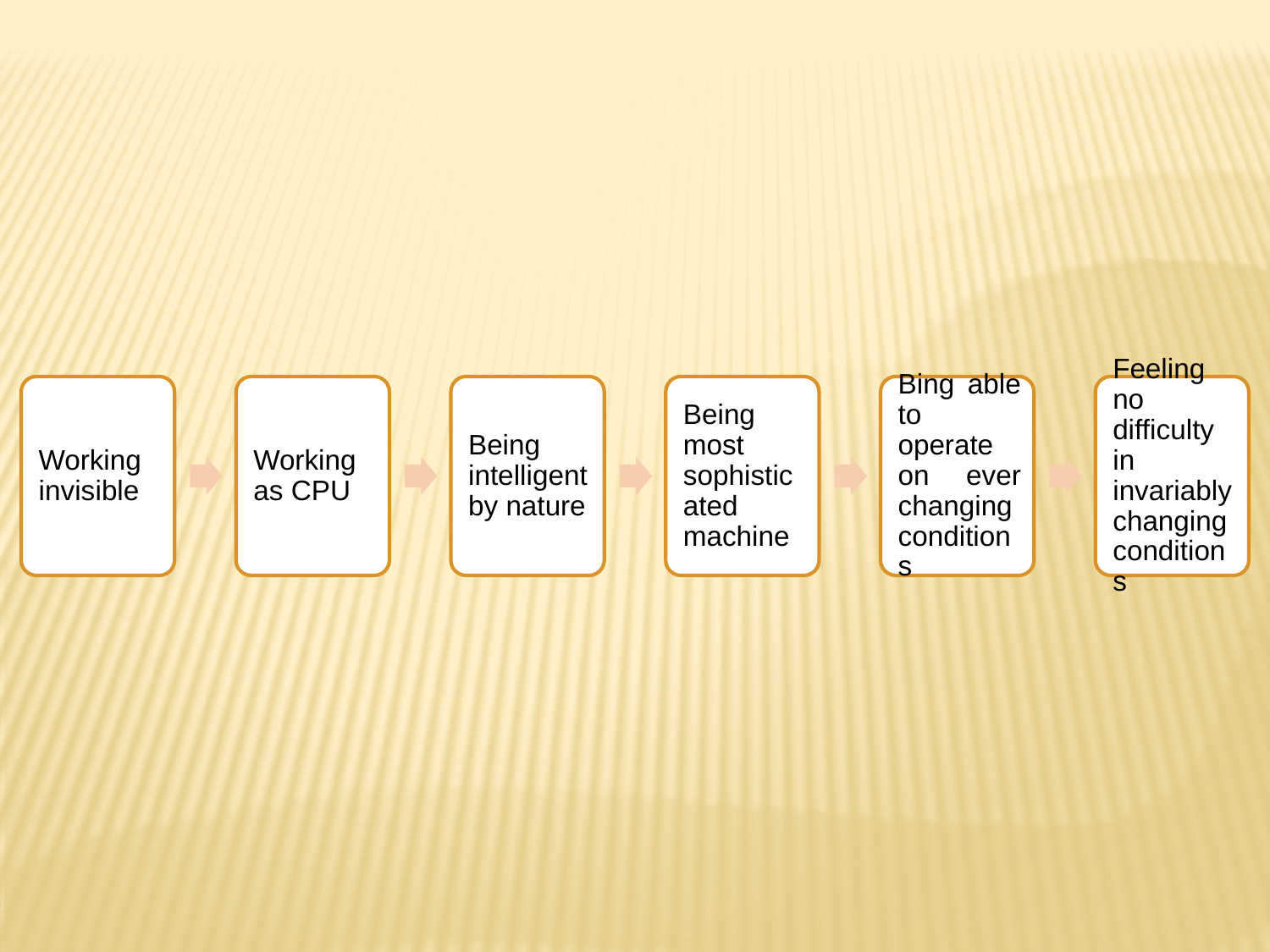

Working invisible

Working as CPU

Being intelligent by nature

Being most sophisticated machine

Bing able to operate on ever changing conditions

Feeling no difficulty in invariably changing conditions